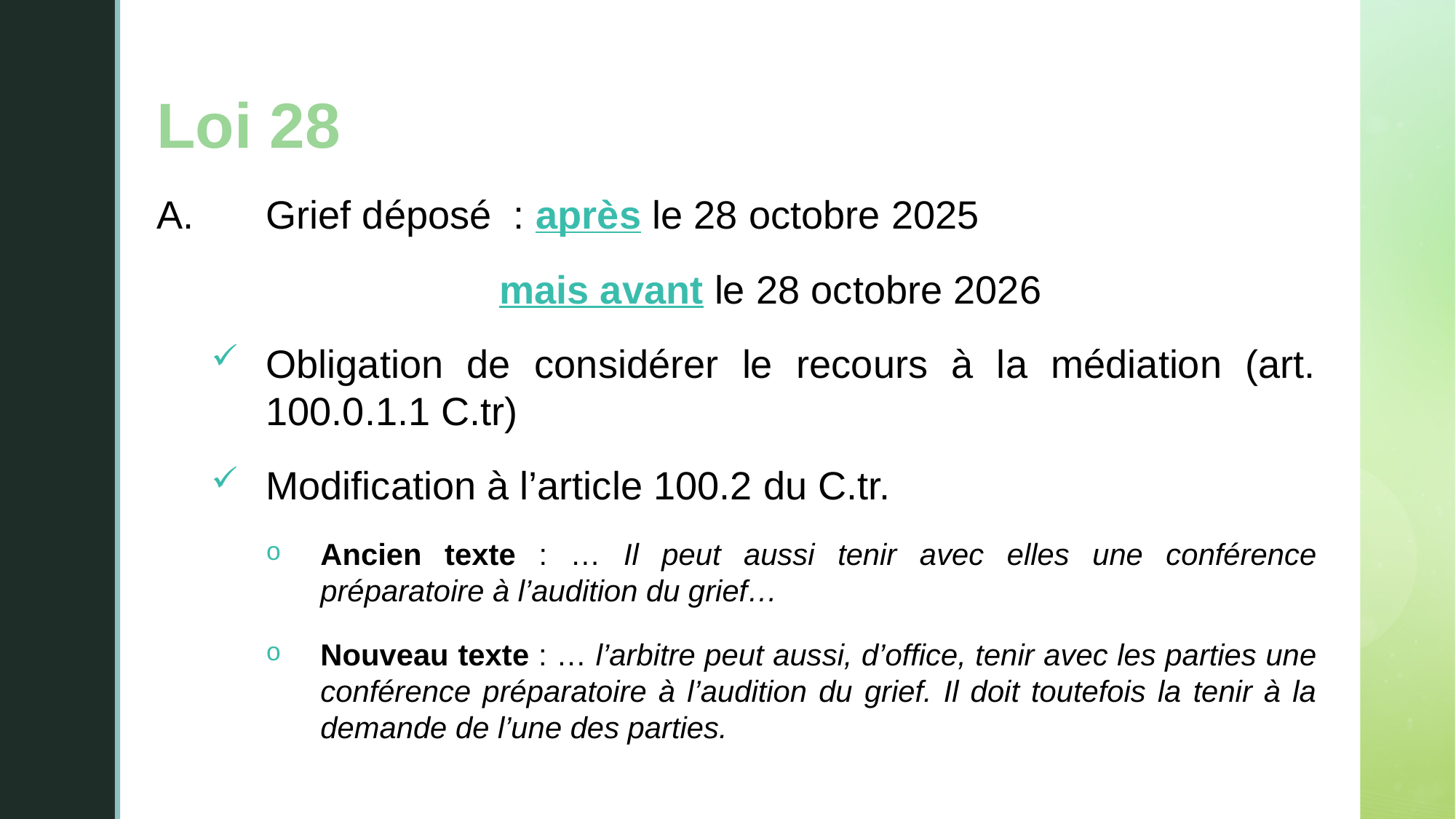

Loi 28
A.	Grief déposé  : après le 28 octobre 2025
	mais avant le 28 octobre 2026
Obligation de considérer le recours à la médiation (art. 100.0.1.1 C.tr)
Modification à l’article 100.2 du C.tr.
Ancien texte : … Il peut aussi tenir avec elles une conférence préparatoire à l’audition du grief…
Nouveau texte : … l’arbitre peut aussi, d’office, tenir avec les parties une conférence préparatoire à l’audition du grief. Il doit toutefois la tenir à la demande de l’une des parties.